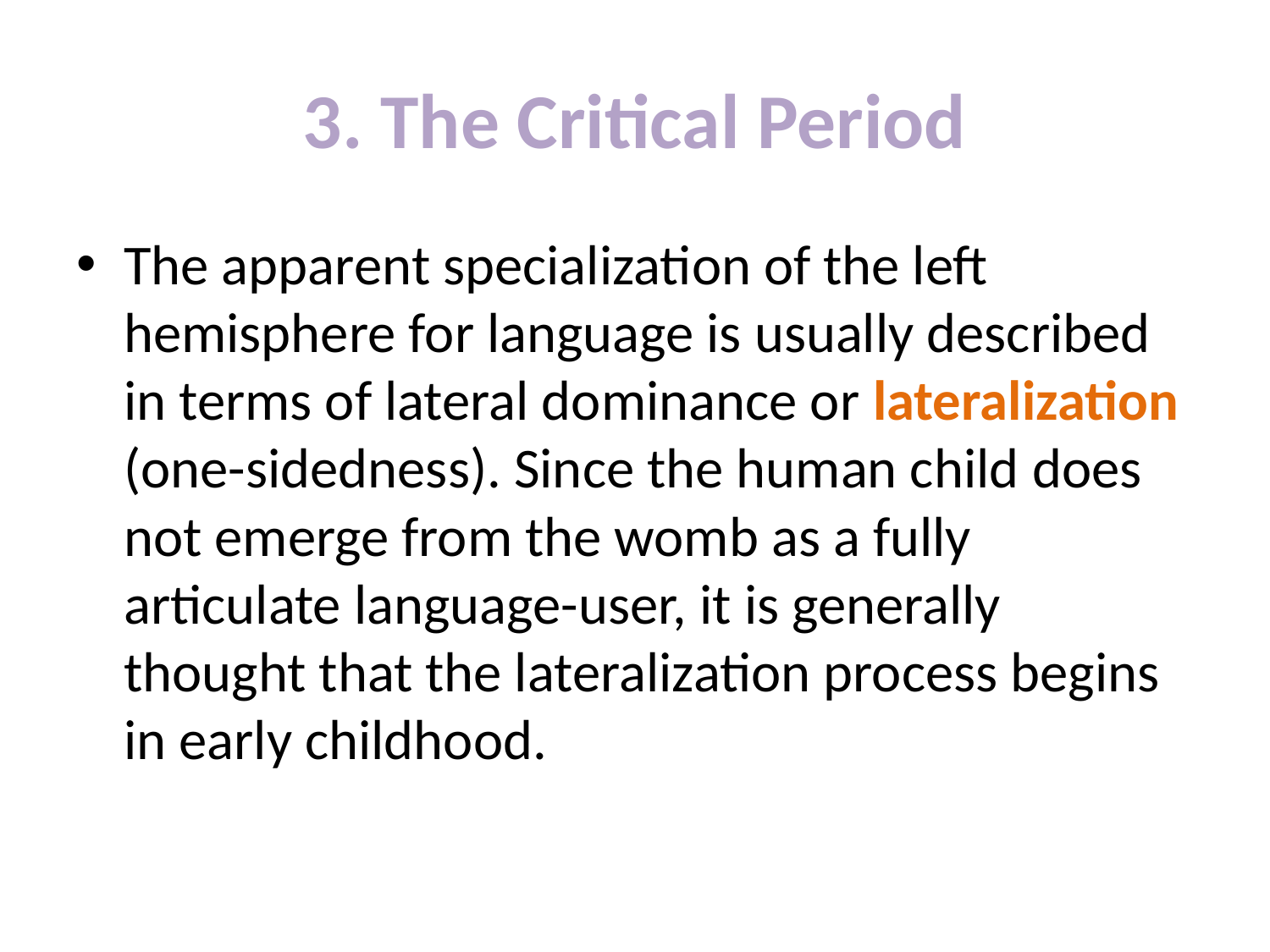

# 3. The Critical Period
The apparent specialization of the left hemisphere for language is usually described in terms of lateral dominance or lateralization (one-sidedness). Since the human child does not emerge from the womb as a fully articulate language-user, it is generally thought that the lateralization process begins in early childhood.